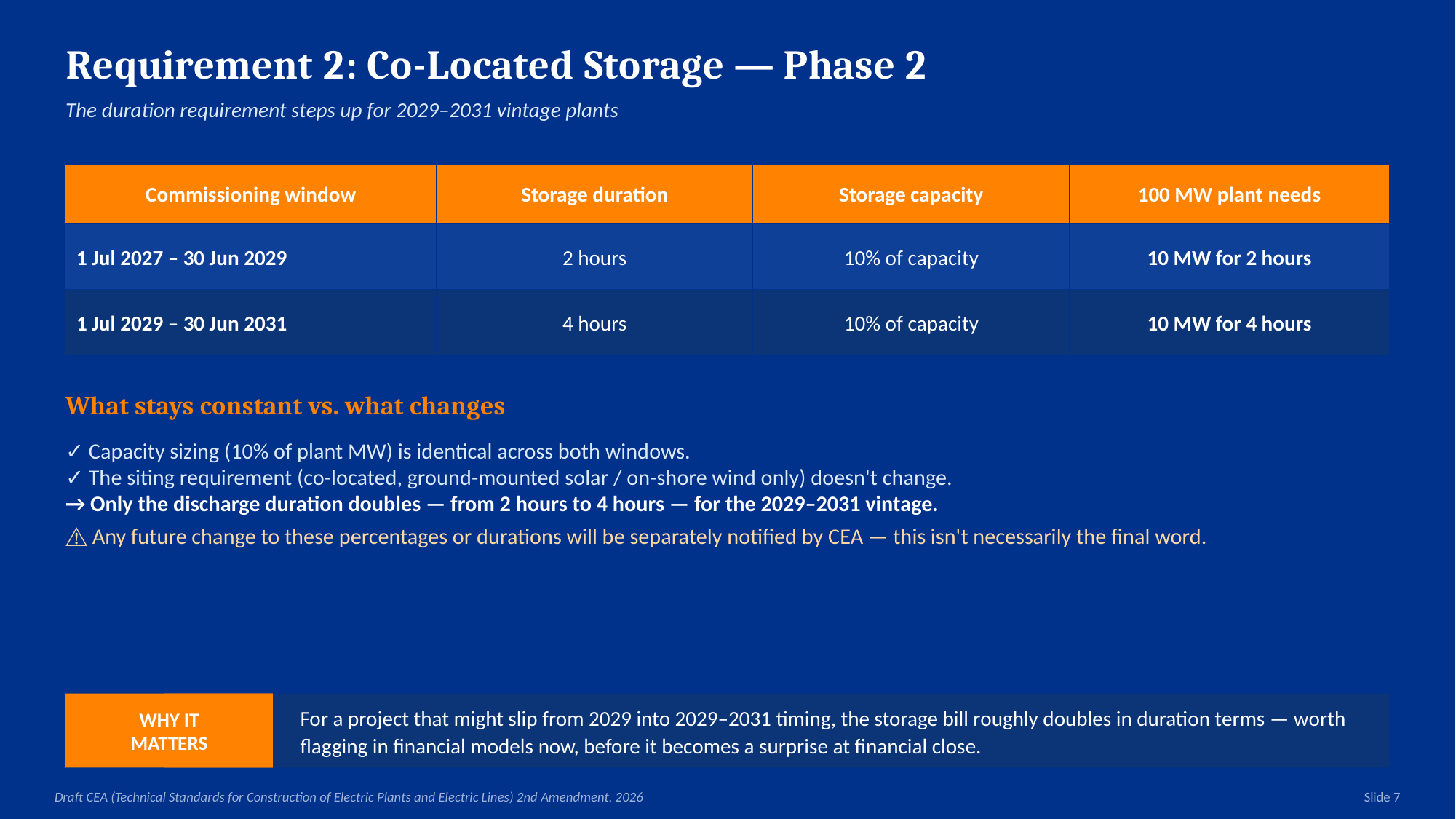

Requirement 2: Co-Located Storage — Phase 2
The duration requirement steps up for 2029–2031 vintage plants

Commissioning window

Storage duration

Storage capacity

100 MW plant needs

1 Jul 2027 – 30 Jun 2029

2 hours

10% of capacity

10 MW for 2 hours

1 Jul 2029 – 30 Jun 2031

4 hours

10% of capacity

10 MW for 4 hours
What stays constant vs. what changes
✓ Capacity sizing (10% of plant MW) is identical across both windows.
✓ The siting requirement (co-located, ground-mounted solar / on-shore wind only) doesn't change.
→ Only the discharge duration doubles — from 2 hours to 4 hours — for the 2029–2031 vintage.
⚠ Any future change to these percentages or durations will be separately notified by CEA — this isn't necessarily the final word.

WHY IT
MATTERS

For a project that might slip from 2029 into 2029–2031 timing, the storage bill roughly doubles in duration terms — worth flagging in financial models now, before it becomes a surprise at financial close.
Draft CEA (Technical Standards for Construction of Electric Plants and Electric Lines) 2nd Amendment, 2026
Slide 7